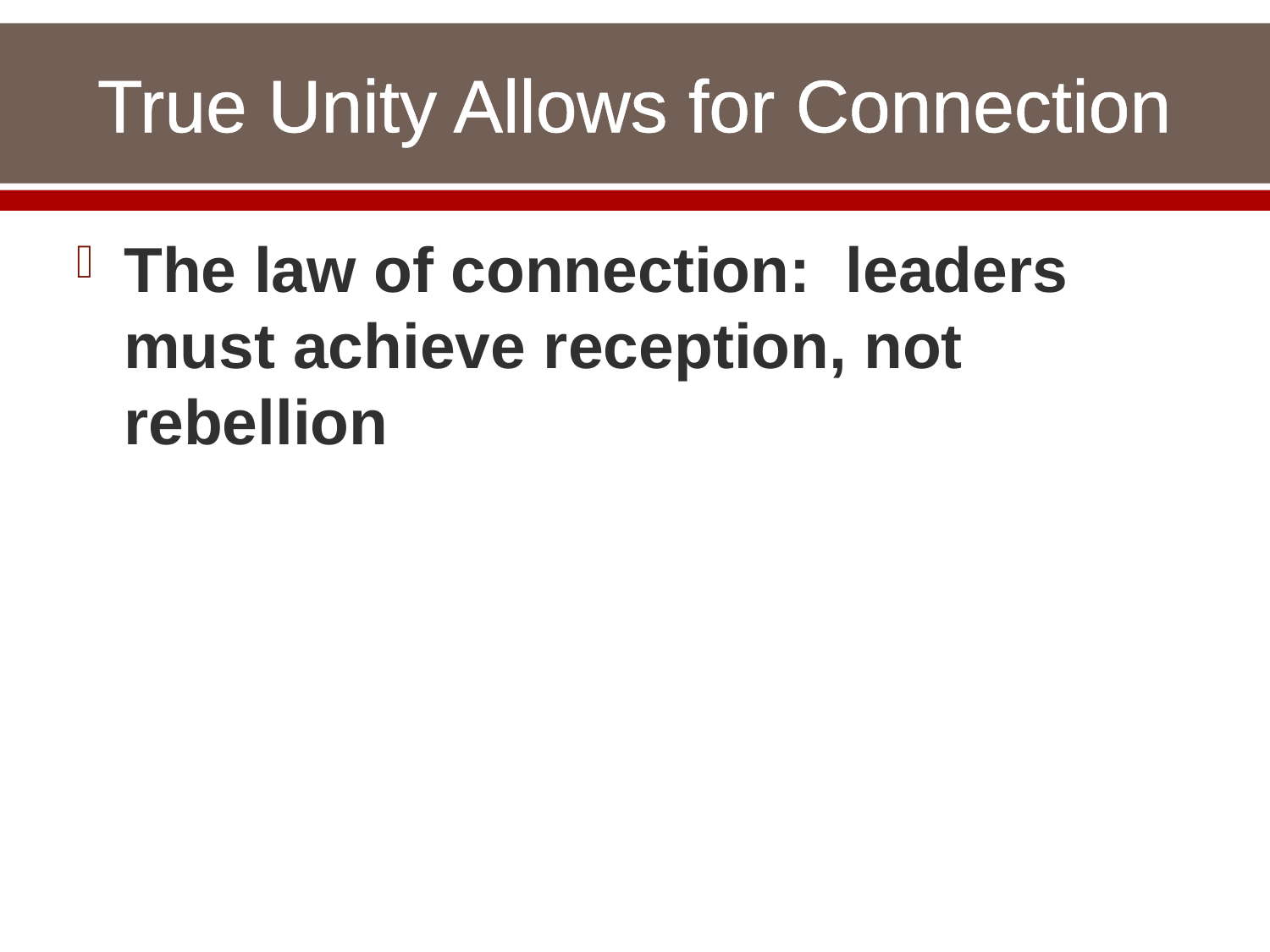

# True Unity Allows for Connection
The law of connection:  leaders must achieve reception, not rebellion